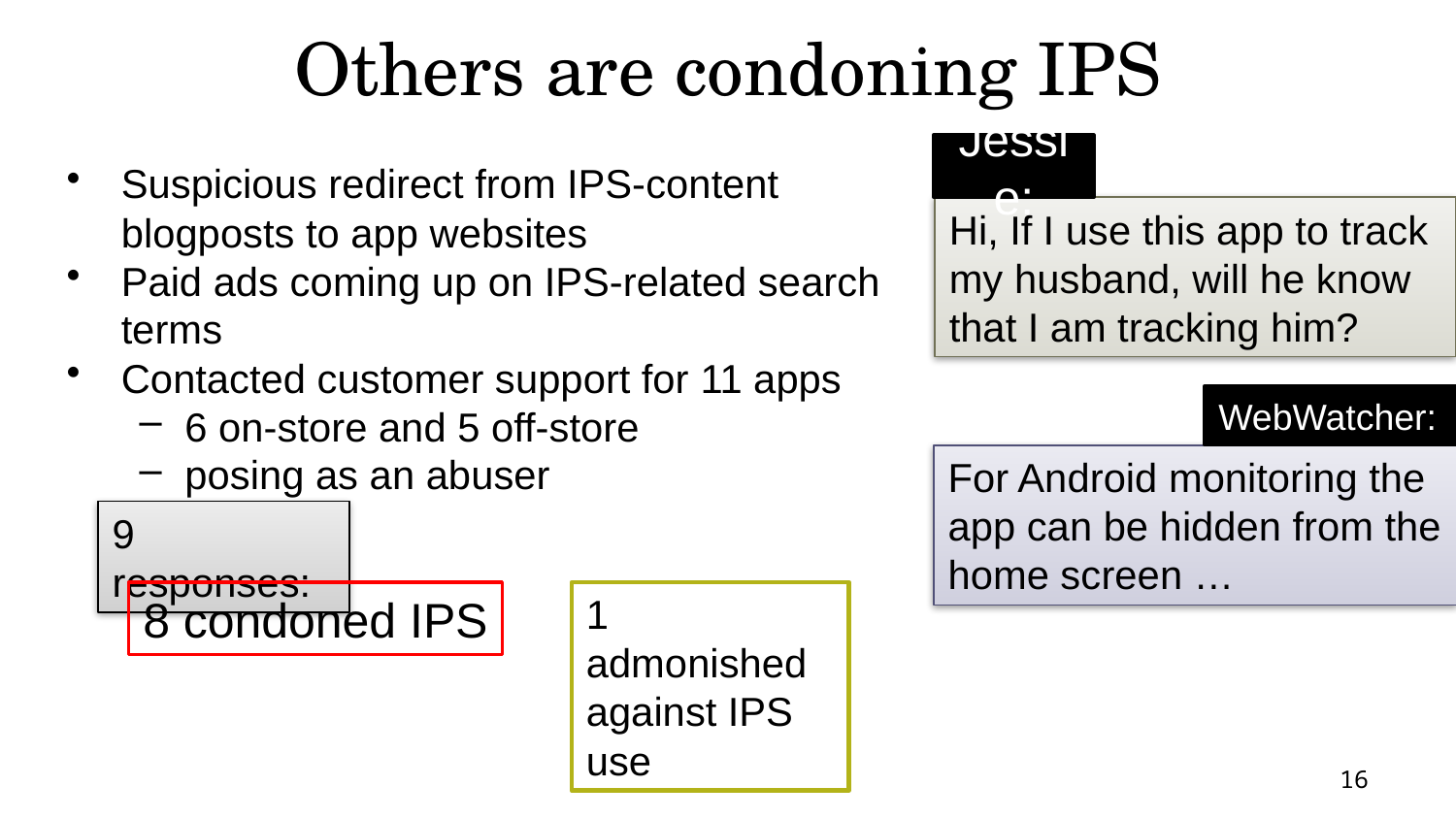

# Others are condoning IPS
Jessie:
Suspicious redirect from IPS-content blogposts to app websites
Paid ads coming up on IPS-related search terms
Contacted customer support for 11 apps
6 on-store and 5 off-store
posing as an abuser
Hi, If I use this app to track my husband, will he know that I am tracking him?
WebWatcher:
For Android monitoring the app can be hidden from the home screen …
9 responses:
1 admonished against IPS use
8 condoned IPS
16